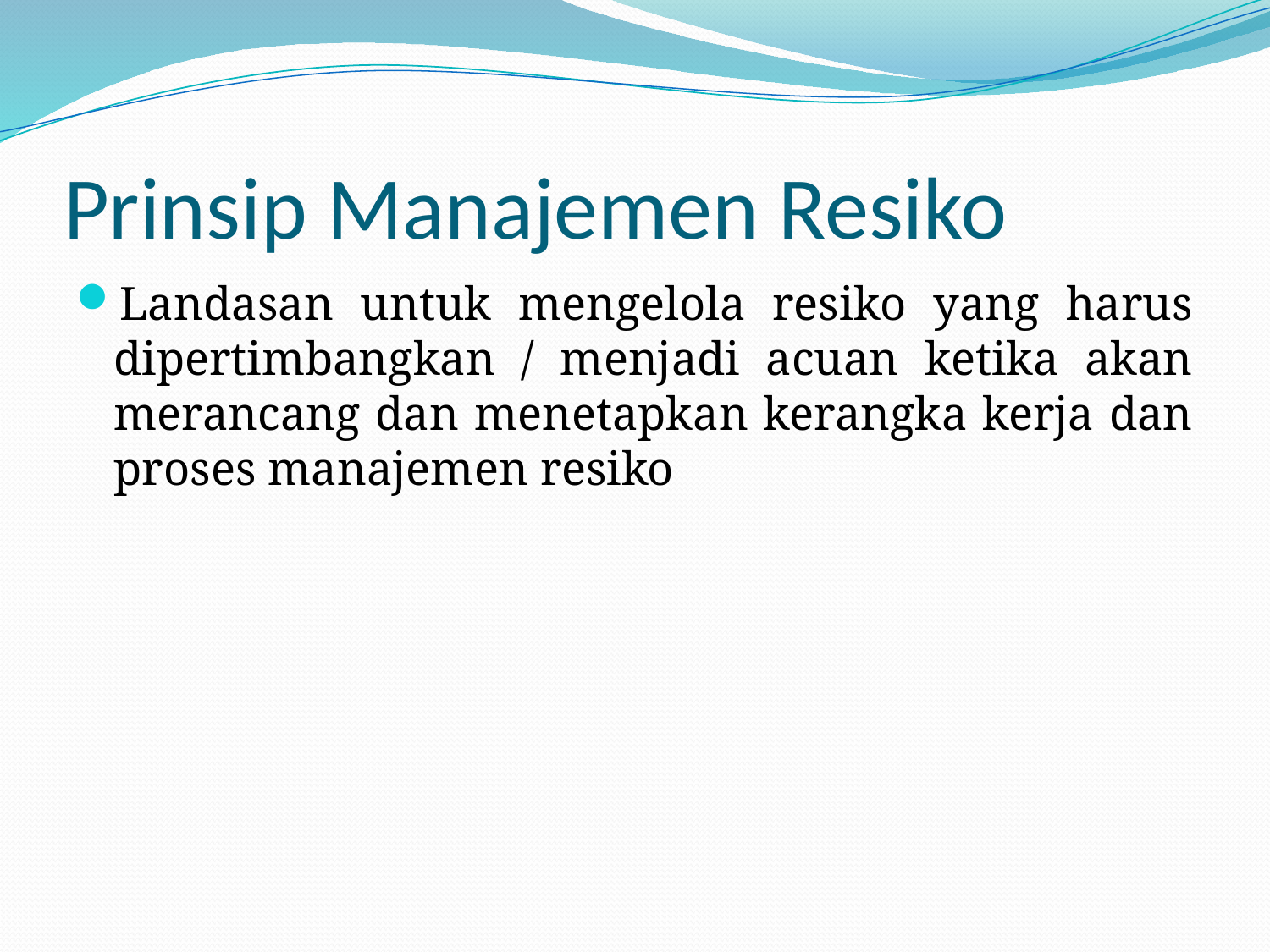

# Prinsip Manajemen Resiko
Landasan untuk mengelola resiko yang harus dipertimbangkan / menjadi acuan ketika akan merancang dan menetapkan kerangka kerja dan proses manajemen resiko